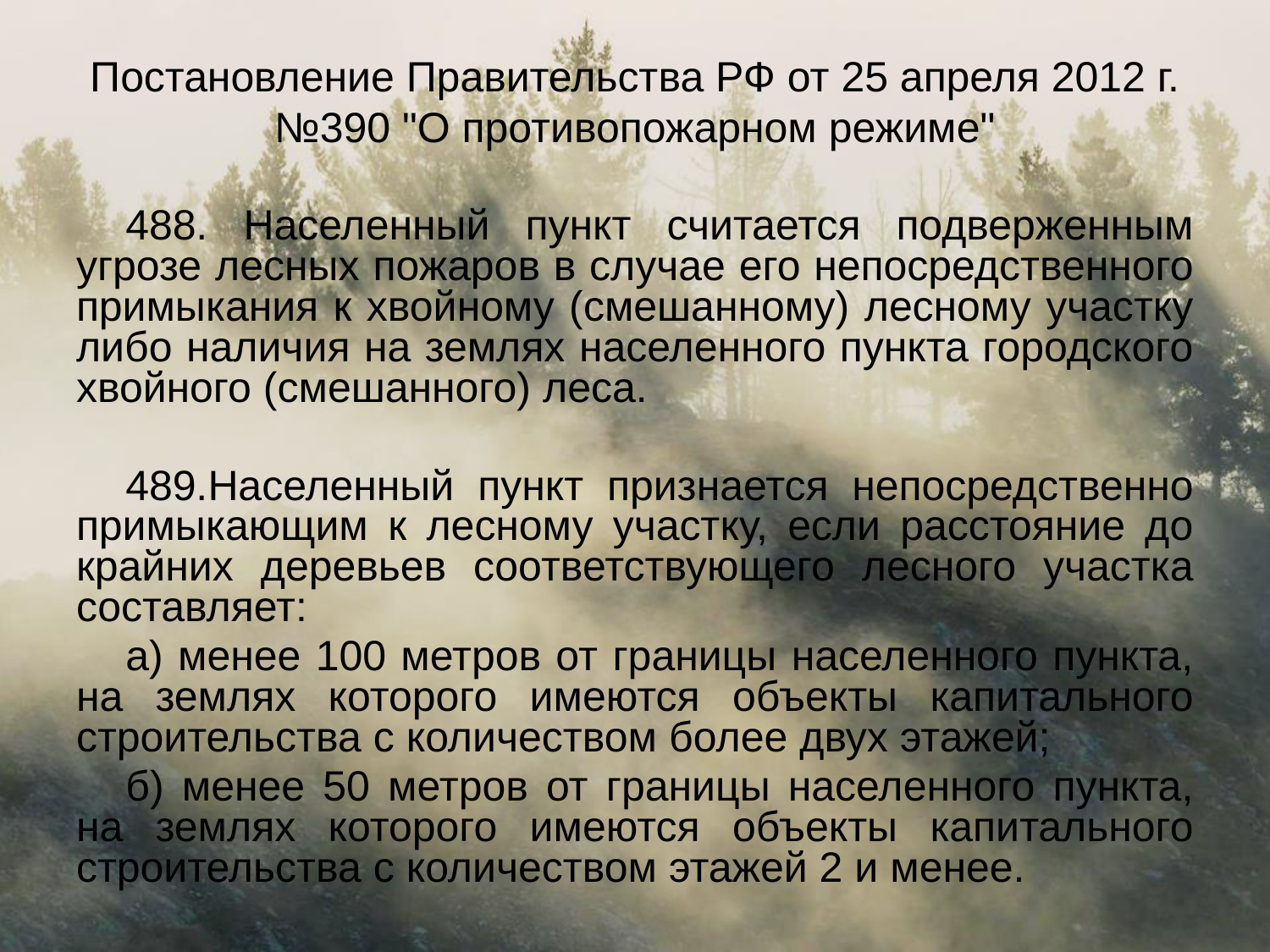

# Постановление Правительства РФ от 25 апреля 2012 г. №390 "О противопожарном режиме"
488. Населенный пункт считается подверженным угрозе лесных пожаров в случае его непосредственного примыкания к хвойному (смешанному) лесному участку либо наличия на землях населенного пункта городского хвойного (смешанного) леса.

489.Населенный пункт признается непосредственно примыкающим к лесному участку, если расстояние до крайних деревьев соответствующего лесного участка составляет:
а) менее 100 метров от границы населенного пункта, на землях которого имеются объекты капитального строительства с количеством более двух этажей;
б) менее 50 метров от границы населенного пункта, на землях которого имеются объекты капитального строительства с количеством этажей 2 и менее.